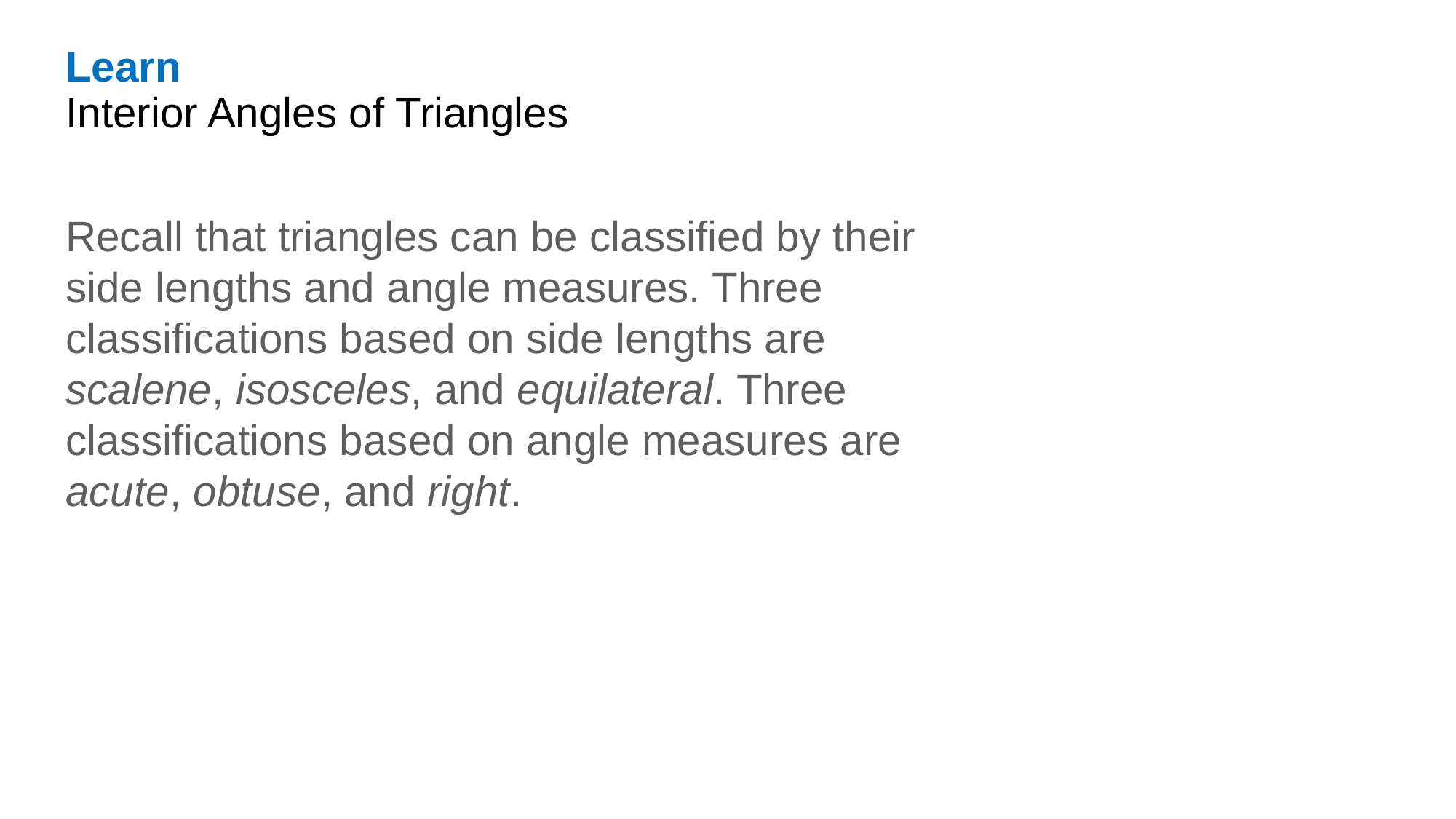

Learn
Interior Angles of Triangles
Recall that triangles can be classified by their side lengths and angle measures. Three classifications based on side lengths are scalene, isosceles, and equilateral. Three classifications based on angle measures are acute, obtuse, and right.